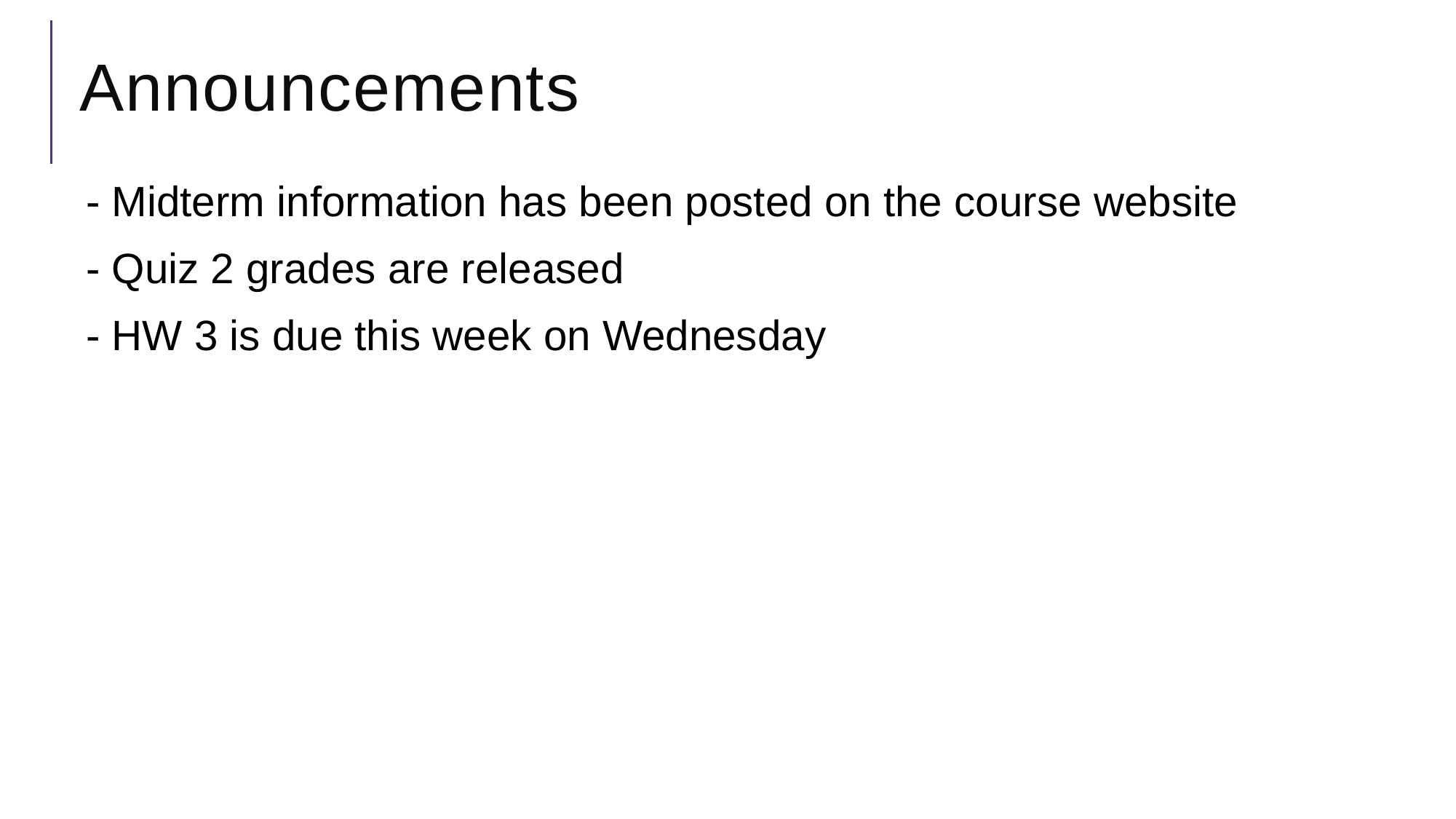

# Announcements
- Midterm information has been posted on the course website
- Quiz 2 grades are released
- HW 3 is due this week on Wednesday